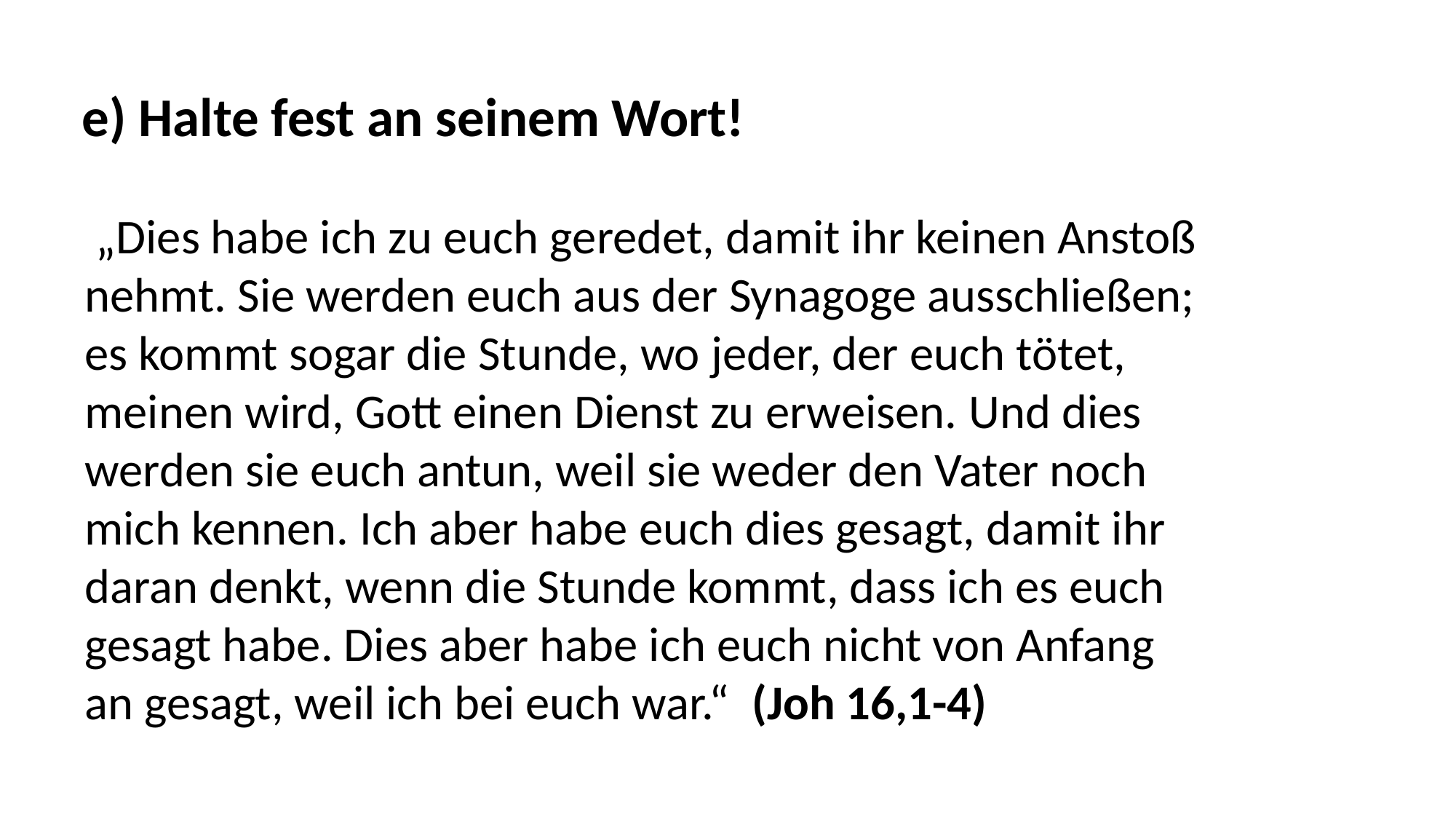

e) Halte fest an seinem Wort!
 „Dies habe ich zu euch geredet, damit ihr keinen Anstoß
nehmt. Sie werden euch aus der Synagoge ausschließen;
es kommt sogar die Stunde, wo jeder, der euch tötet,
meinen wird, Gott einen Dienst zu erweisen. Und dies
werden sie euch antun, weil sie weder den Vater noch
mich kennen. Ich aber habe euch dies gesagt, damit ihr
daran denkt, wenn die Stunde kommt, dass ich es euch
gesagt habe. Dies aber habe ich euch nicht von Anfang
an gesagt, weil ich bei euch war.“  (Joh 16,1-4)